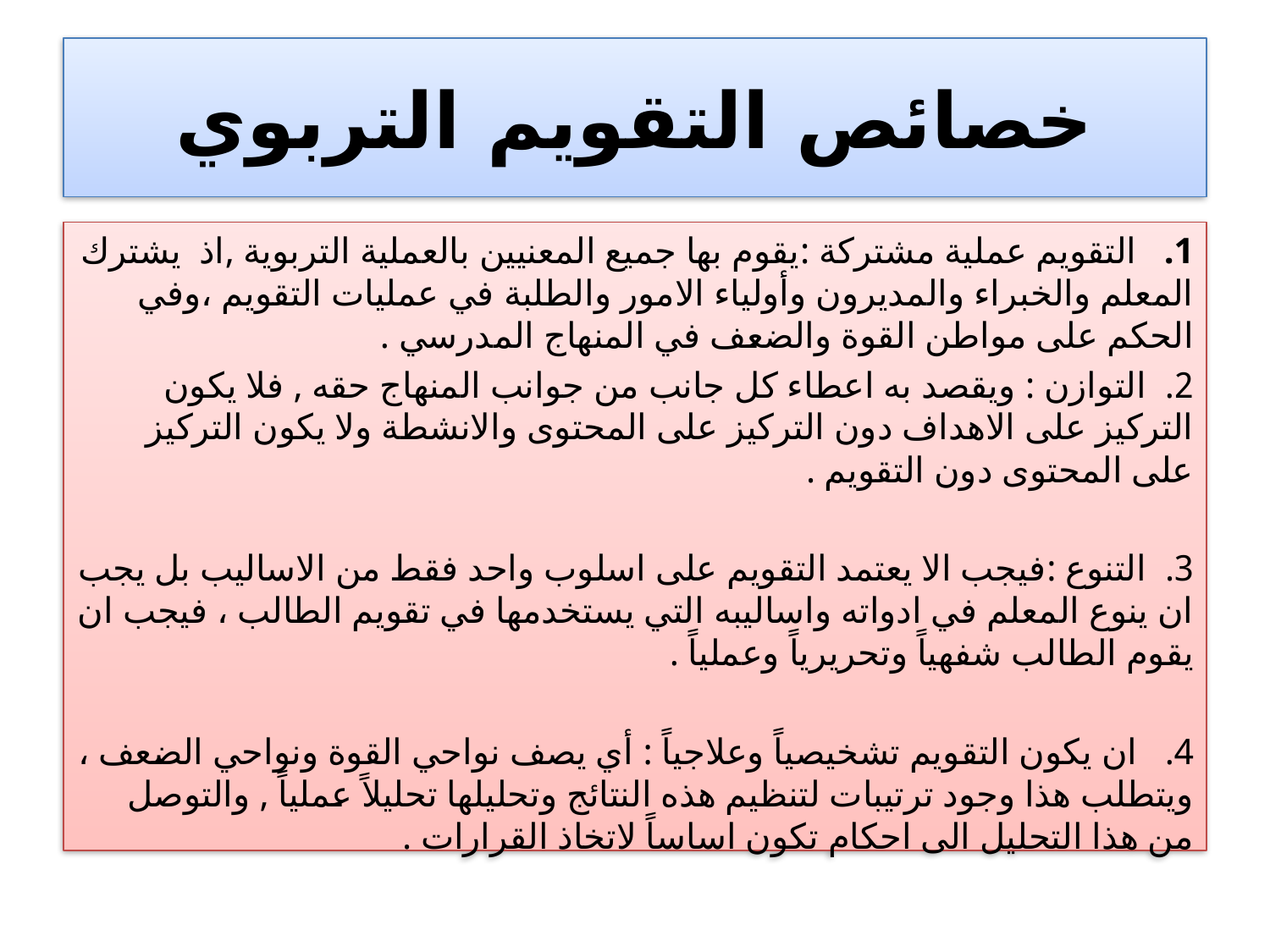

# خصائص التقويم التربوي
1.   التقويم عملية مشتركة :يقوم بها جميع المعنيين بالعملية التربوية ,اذ  يشترك المعلم والخبراء والمديرون وأولياء الامور والطلبة في عمليات التقويم ،وفي الحكم على مواطن القوة والضعف في المنهاج المدرسي .
2.  التوازن : ويقصد به اعطاء كل جانب من جوانب المنهاج حقه , فلا يكون التركيز على الاهداف دون التركيز على المحتوى والانشطة ولا يكون التركيز على المحتوى دون التقويم .

3.  التنوع :فيجب الا يعتمد التقويم على اسلوب واحد فقط من الاساليب بل يجب ان ينوع المعلم في ادواته واساليبه التي يستخدمها في تقويم الطالب ، فيجب ان يقوم الطالب شفهياً وتحريرياً وعملياً .

4.   ان يكون التقويم تشخيصياً وعلاجياً : أي يصف نواحي القوة ونواحي الضعف ، ويتطلب هذا وجود ترتيبات لتنظيم هذه النتائج وتحليلها تحليلاً عملياً , والتوصل من هذا التحليل الى احكام تكون اساساً لاتخاذ القرارات .